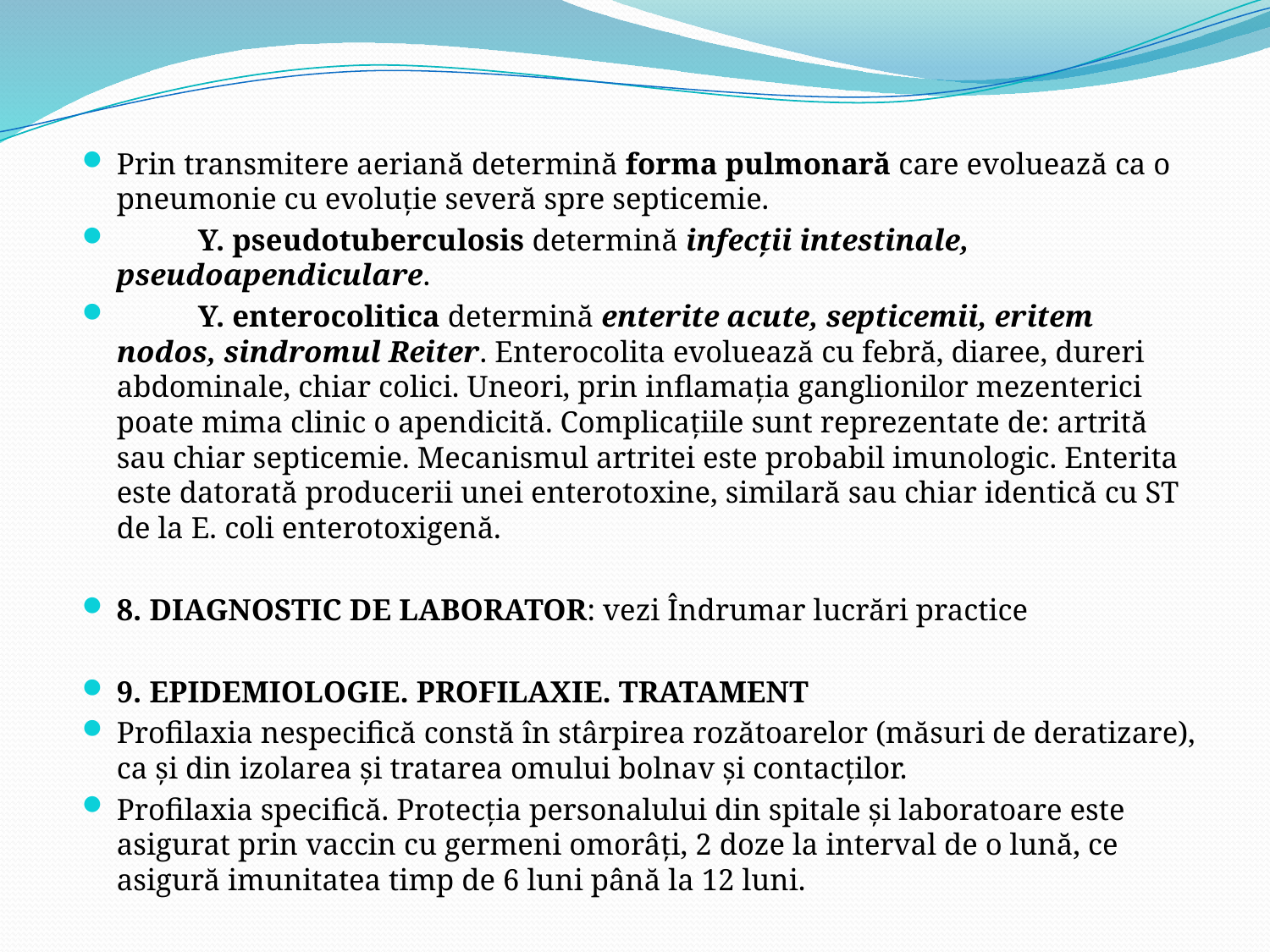

Prin transmitere aeriană determină forma pulmonară care evoluează ca o pneumonie cu evoluţie severă spre septicemie.
	Y. pseudotuberculosis determină infecţii intestinale, pseudoapendiculare.
	Y. enterocolitica determină enterite acute, septicemii, eritem nodos, sindromul Reiter. Enterocolita evoluează cu febră, diaree, dureri abdominale, chiar colici. Uneori, prin inflamaţia ganglionilor mezenterici poate mima clinic o apendicită. Complicaţiile sunt reprezentate de: artrită sau chiar septicemie. Mecanismul artritei este probabil imunologic. Enterita este datorată producerii unei enterotoxine, similară sau chiar identică cu ST de la E. coli enterotoxigenă.

8. DIAGNOSTIC DE LABORATOR: vezi Îndrumar lucrări practice

9. EPIDEMIOLOGIE. PROFILAXIE. TRATAMENT
	Profilaxia nespecifică constă în stârpirea rozătoarelor (măsuri de deratizare), ca şi din izolarea şi tratarea omului bolnav şi contacţilor.
	Profilaxia specifică. Protecţia personalului din spitale şi laboratoare este asigurat prin vaccin cu germeni omorâţi, 2 doze la interval de o lună, ce asigură imunitatea timp de 6 luni până la 12 luni.